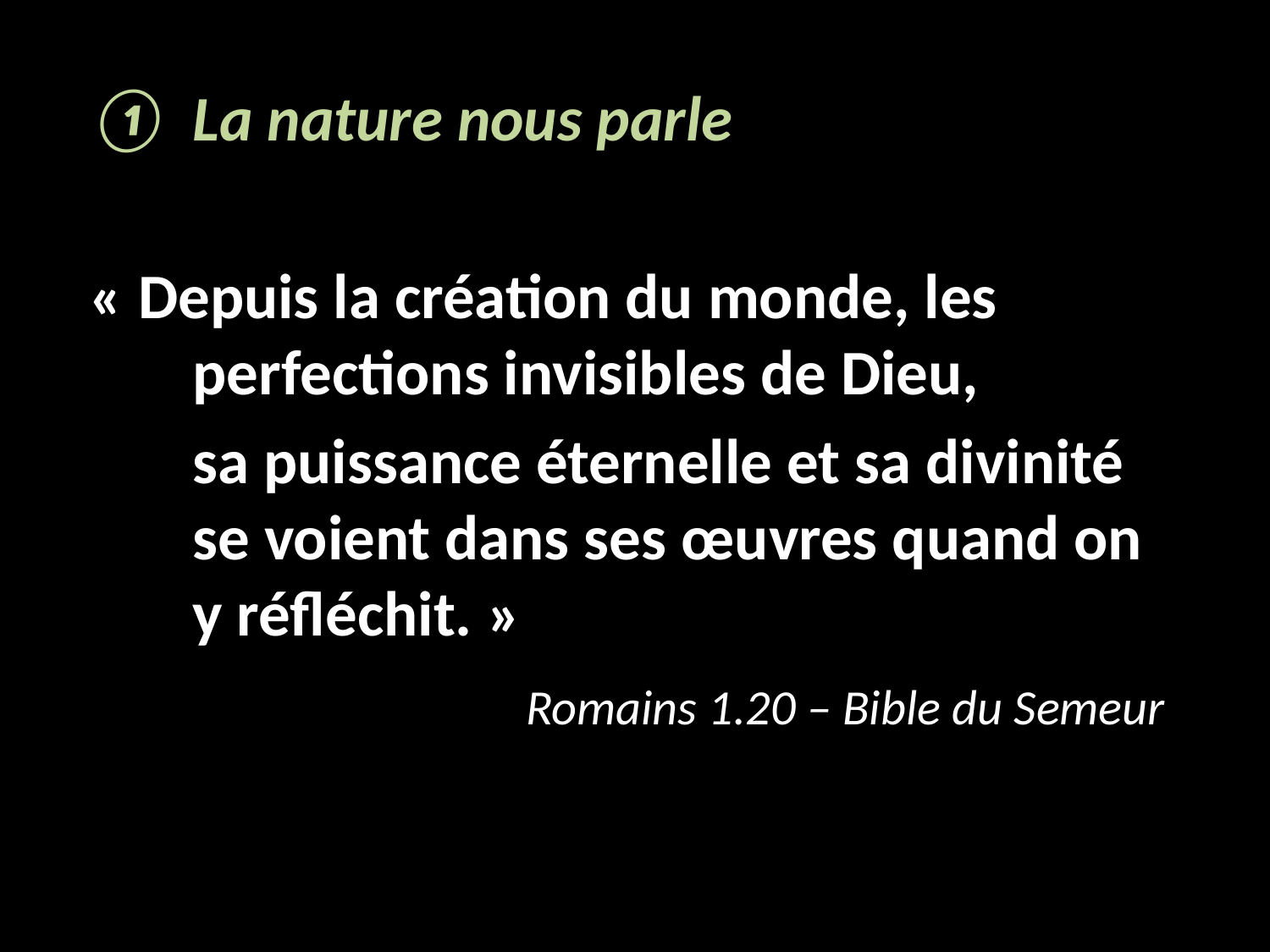

La nature nous parle

« Depuis la création du monde, les perfections invisibles de Dieu,
	sa puissance éternelle et sa divinité se voient dans ses œuvres quand on y réfléchit. »
Romains 1.20 – Bible du Semeur.